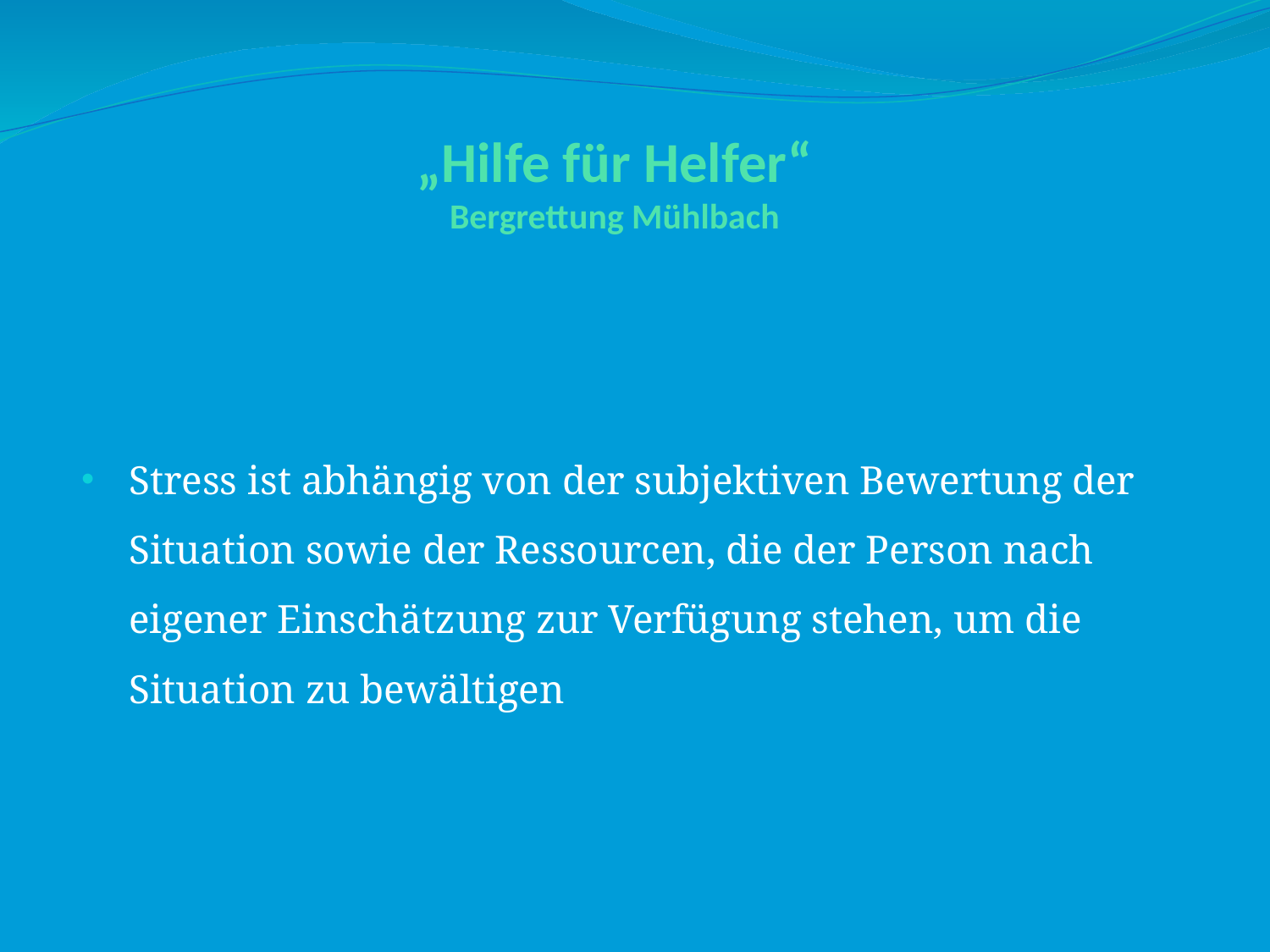

# „Hilfe für Helfer“ Bergrettung Mühlbach
Stress ist abhängig von der subjektiven Bewertung der Situation sowie der Ressourcen, die der Person nach eigener Einschätzung zur Verfügung stehen, um die Situation zu bewältigen